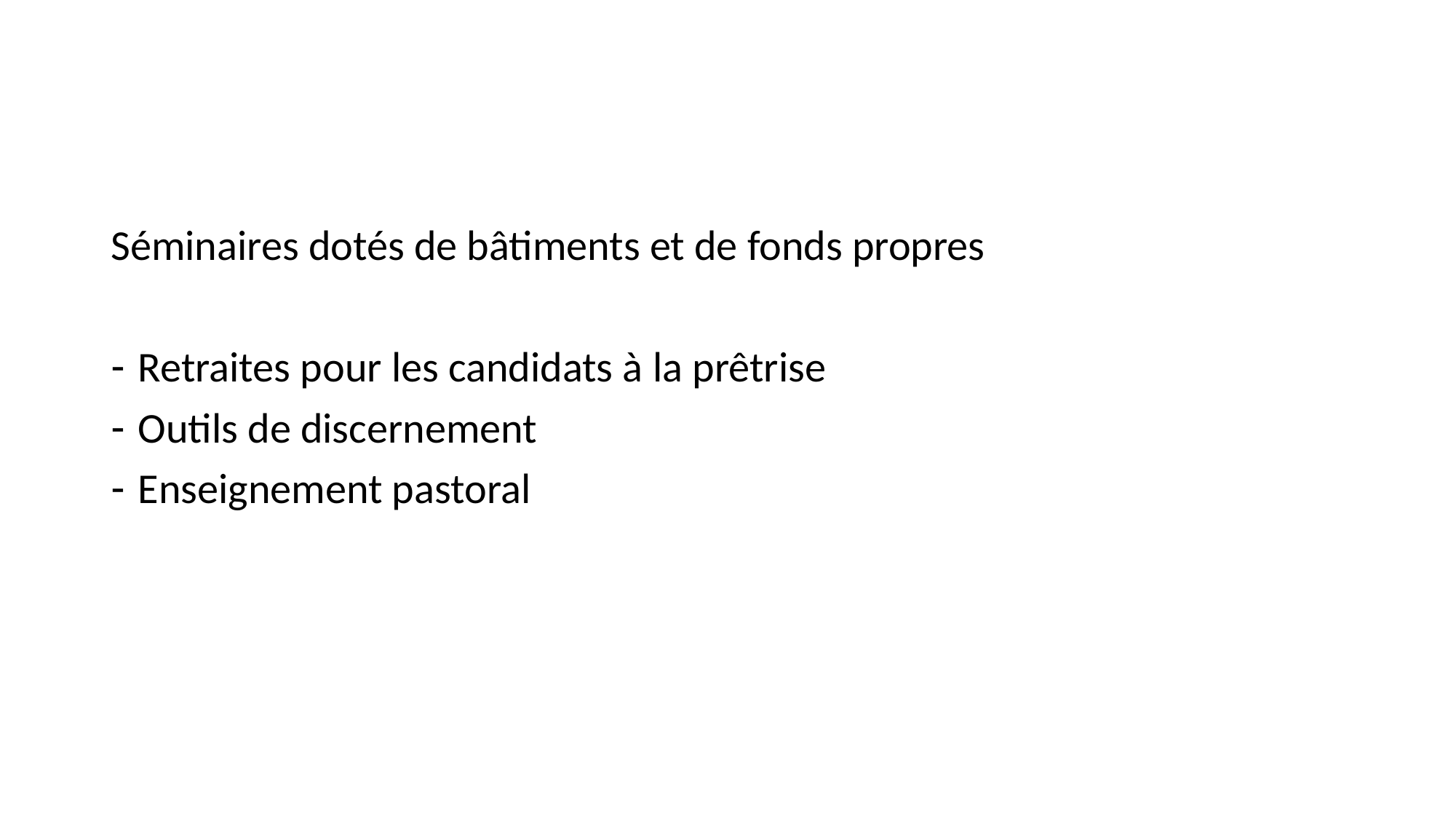

#
Séminaires dotés de bâtiments et de fonds propres

Retraites pour les candidats à la prêtrise
Outils de discernement
Enseignement pastoral